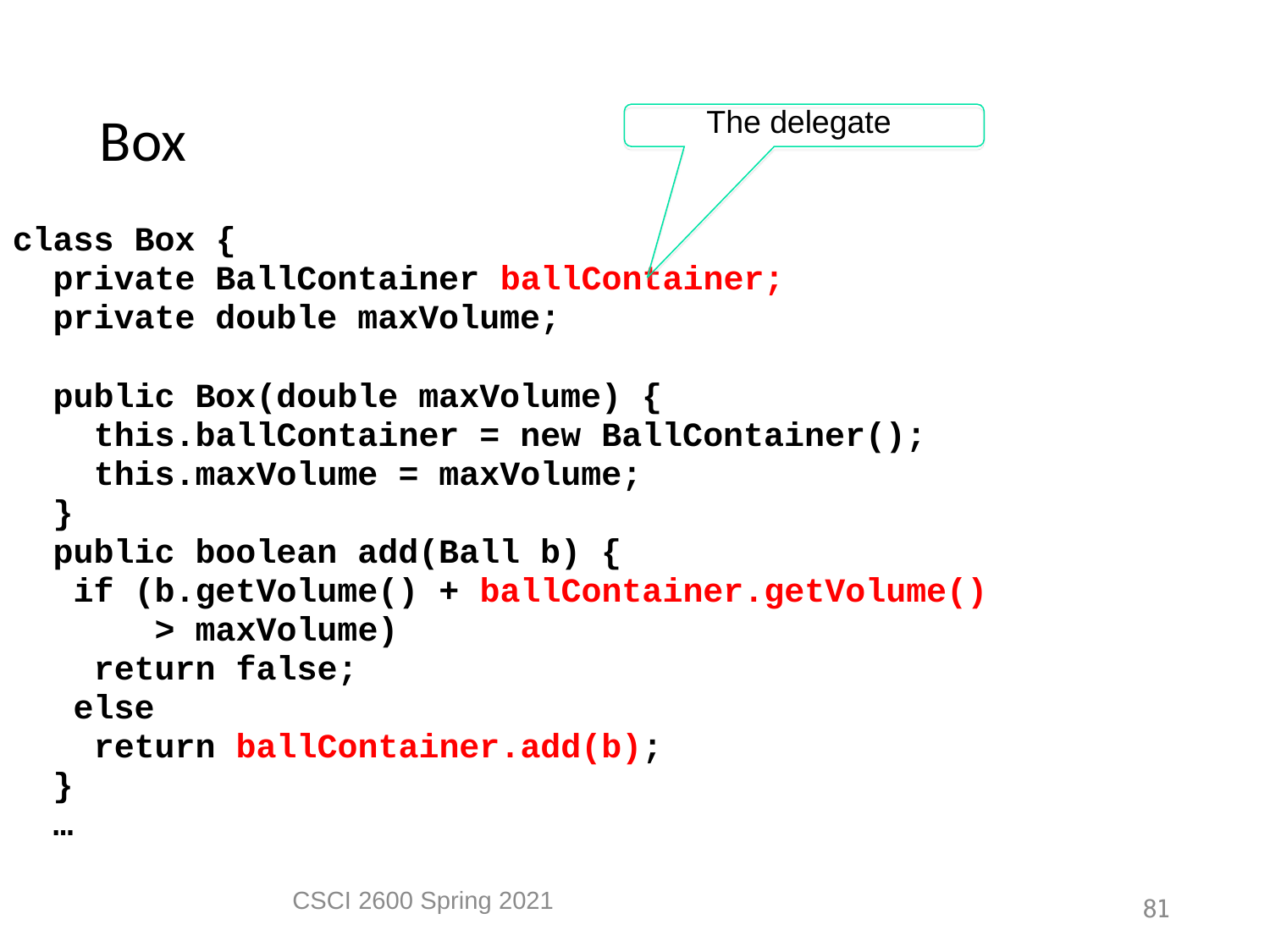

Box
The delegate

class Box {
  private BallContainer ballContainer;
  private double maxVolume;

  public Box(double maxVolume) {
    this.ballContainer = new BallContainer();
    this.maxVolume = maxVolume;
  }
  public boolean add(Ball b) {
   if (b.getVolume() + ballContainer.getVolume()
       > maxVolume)
    return false;
   else
    return ballContainer.add(b);
  }
  …
CSCI 2600 Spring 2021
81